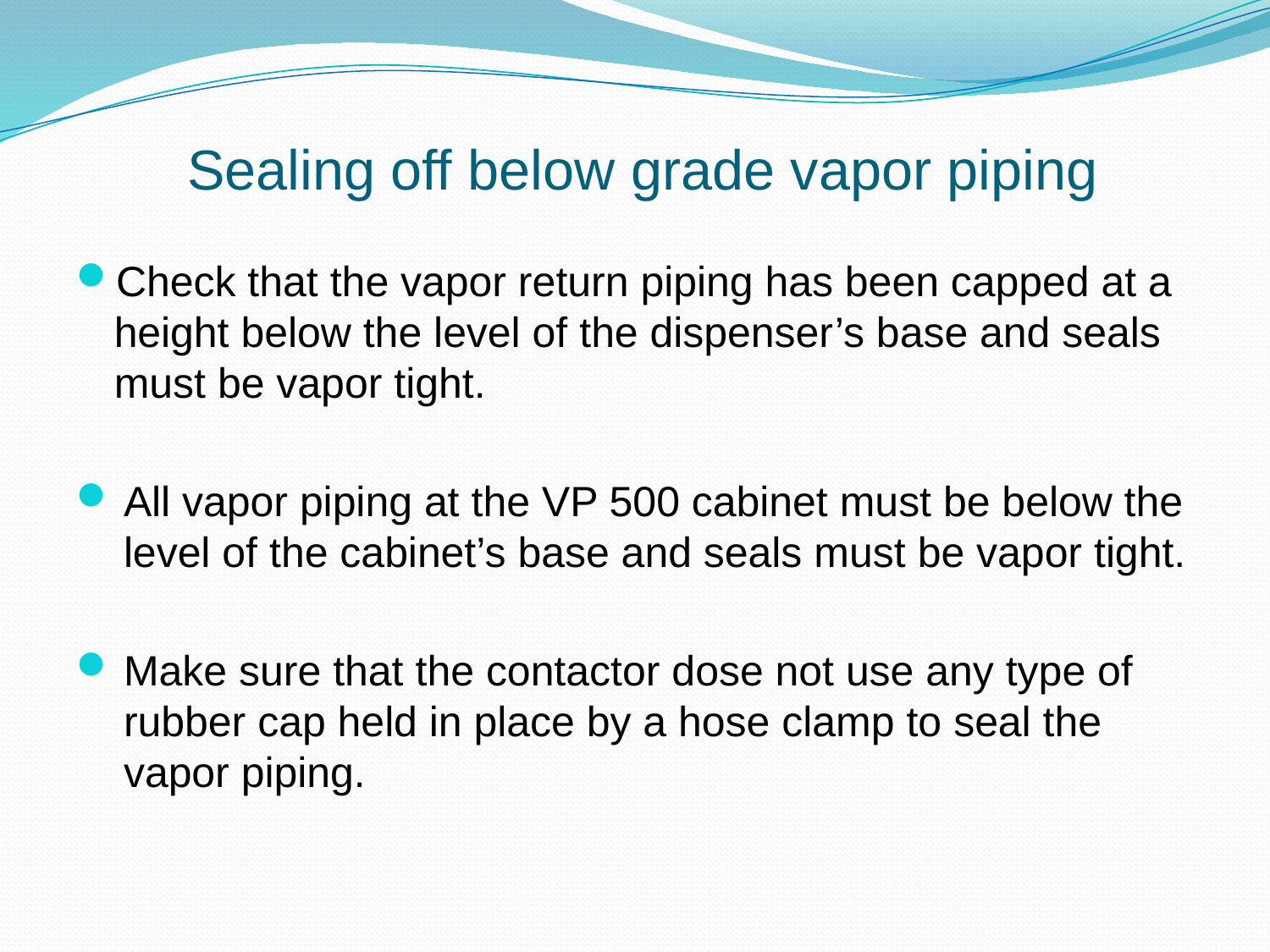

# Sealing off below grade vapor piping
Check that the vapor return piping has been capped at a height below the level of the dispenser’s base and seals must be vapor tight.

All vapor piping at the VP 500 cabinet must be below the level of the cabinet’s base and seals must be vapor tight.

Make sure that the contactor dose not use any type of rubber cap held in place by a hose clamp to seal the vapor piping.